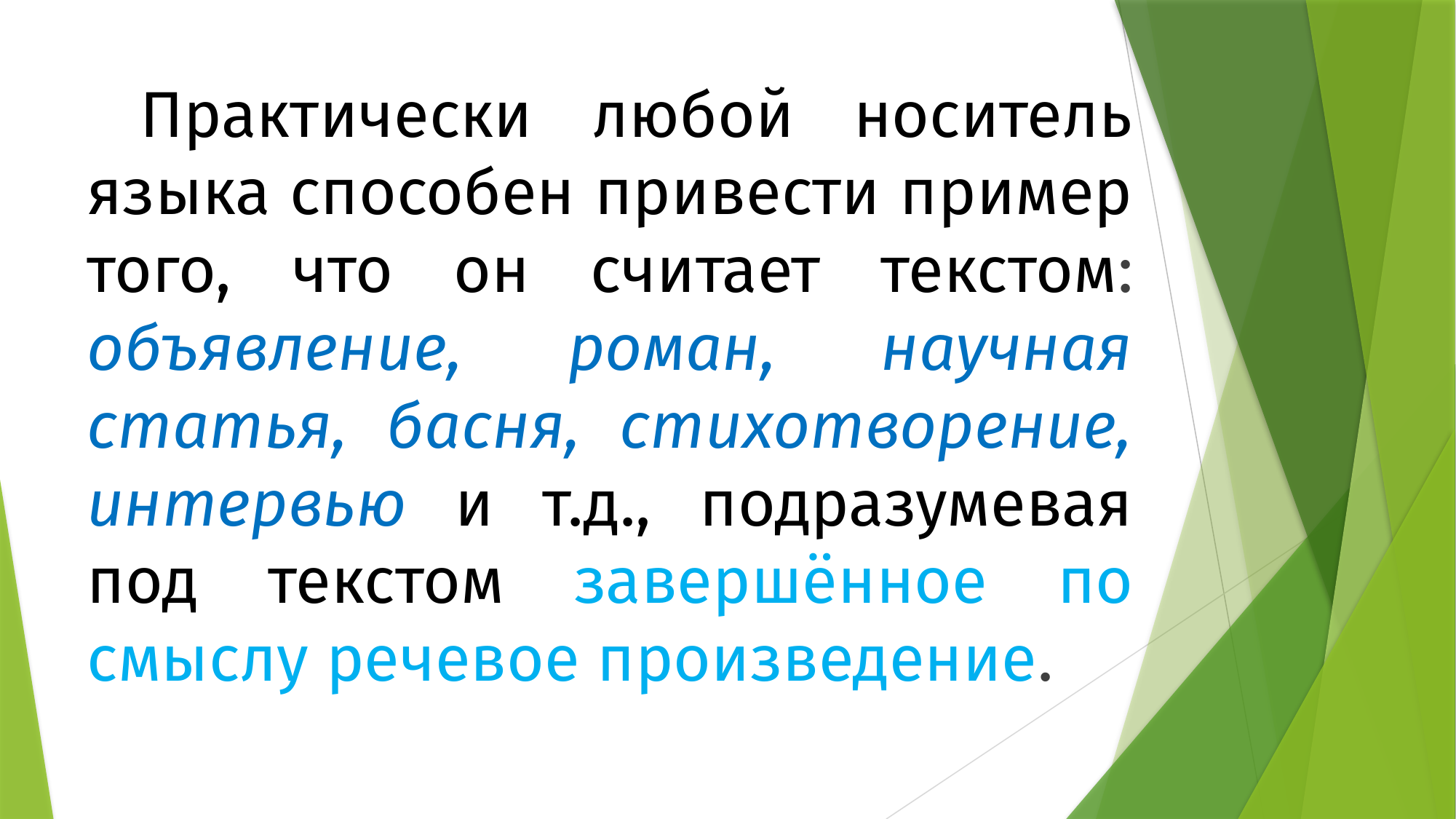

Практически любой носитель языка способен привести пример того, что он считает текстом: объявление, роман, научная статья, басня, стихотворение, интервью и т.д., подразумевая под текстом завершённое по смыслу речевое произведение.